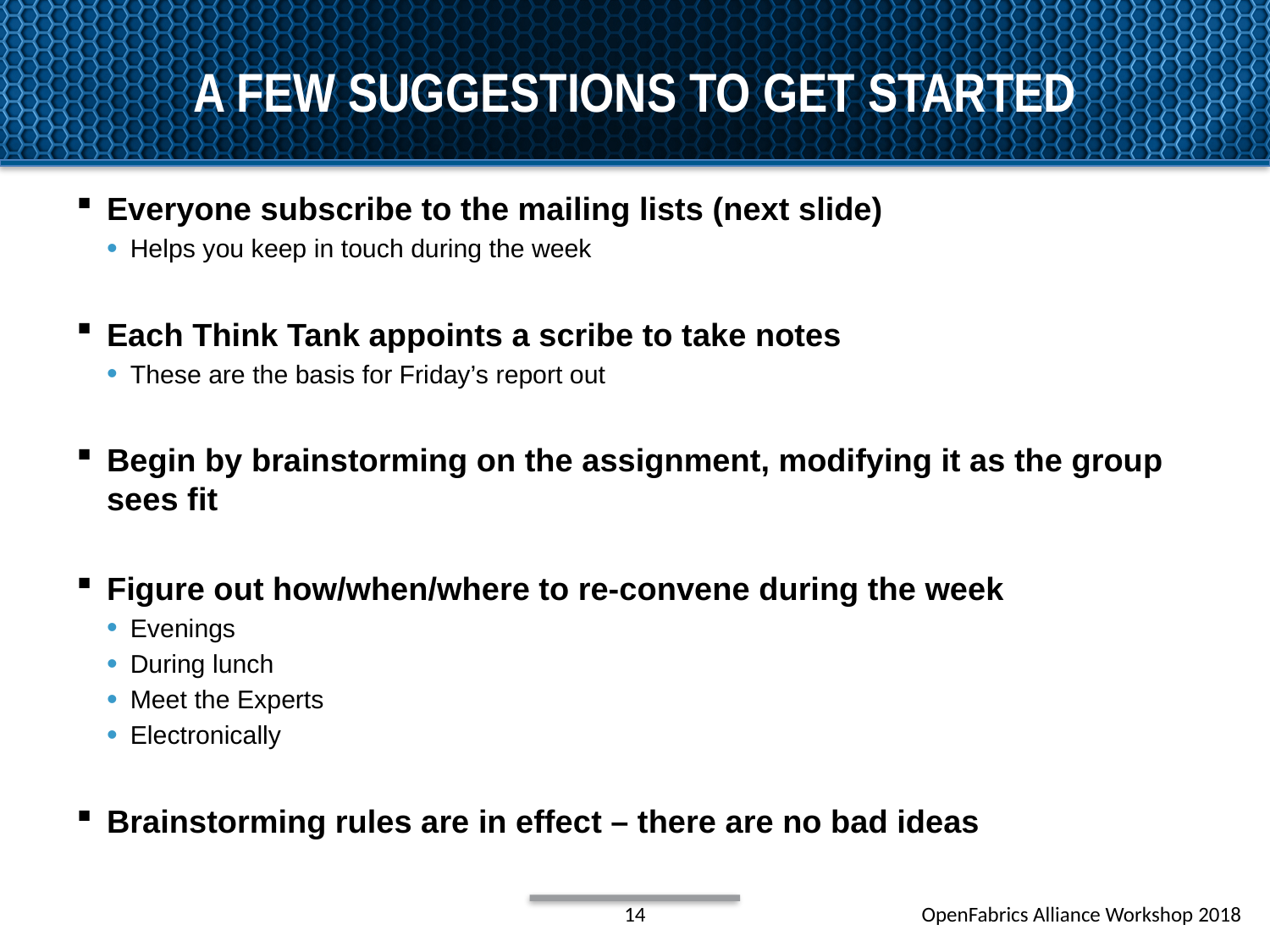

# a FEW SUGGESTIONS to get started
Everyone subscribe to the mailing lists (next slide)
Helps you keep in touch during the week

Each Think Tank appoints a scribe to take notes
These are the basis for Friday’s report out

Begin by brainstorming on the assignment, modifying it as the group sees fit

Figure out how/when/where to re-convene during the week
Evenings
During lunch
Meet the Experts
Electronically

Brainstorming rules are in effect – there are no bad ideas
14
OpenFabrics Alliance Workshop 2018